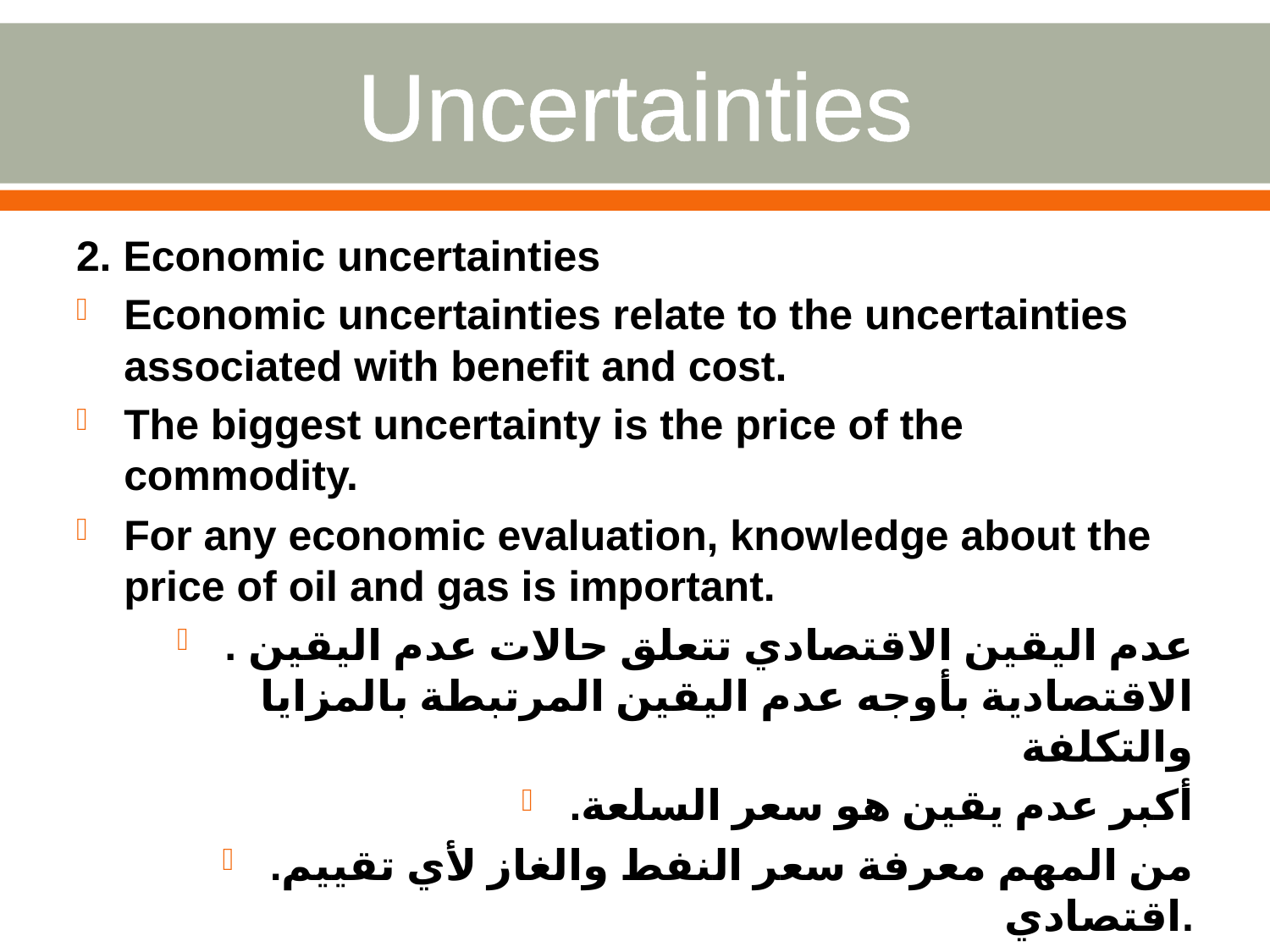

# Uncertainties
2. Economic uncertainties
Economic uncertainties relate to the uncertainties associated with benefit and cost.
The biggest uncertainty is the price of the commodity.
For any economic evaluation, knowledge about the price of oil and gas is important.
. عدم اليقين الاقتصادي تتعلق حالات عدم اليقين الاقتصادية بأوجه عدم اليقين المرتبطة بالمزايا والتكلفة
.أكبر عدم يقين هو سعر السلعة
.من المهم معرفة سعر النفط والغاز لأي تقييم اقتصادي.